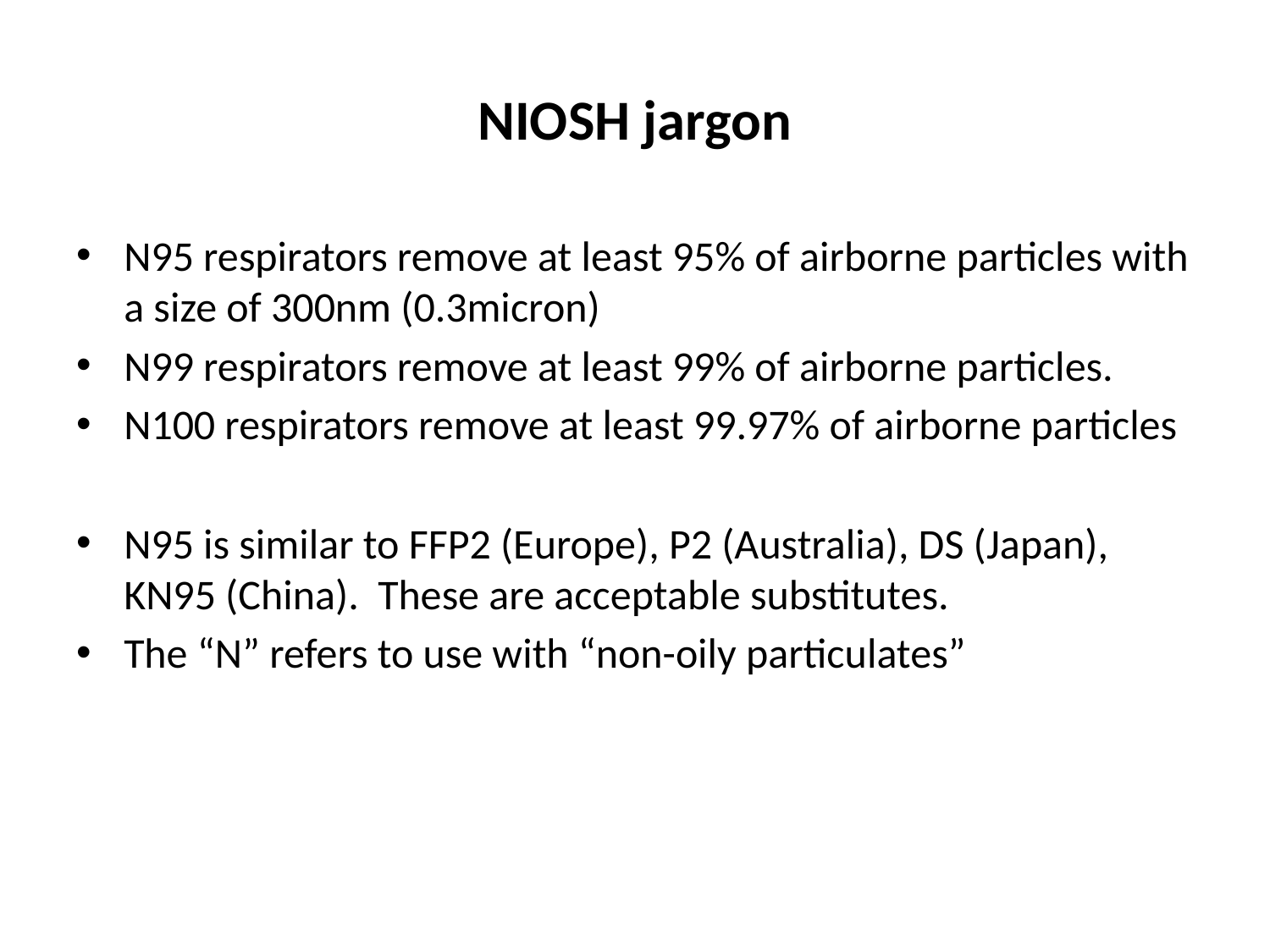

# NIOSH jargon
N95 respirators remove at least 95% of airborne particles with a size of 300nm (0.3micron)
N99 respirators remove at least 99% of airborne particles.
N100 respirators remove at least 99.97% of airborne particles

N95 is similar to FFP2 (Europe), P2 (Australia), DS (Japan), KN95 (China).  These are acceptable substitutes.
The “N” refers to use with “non-oily particulates”